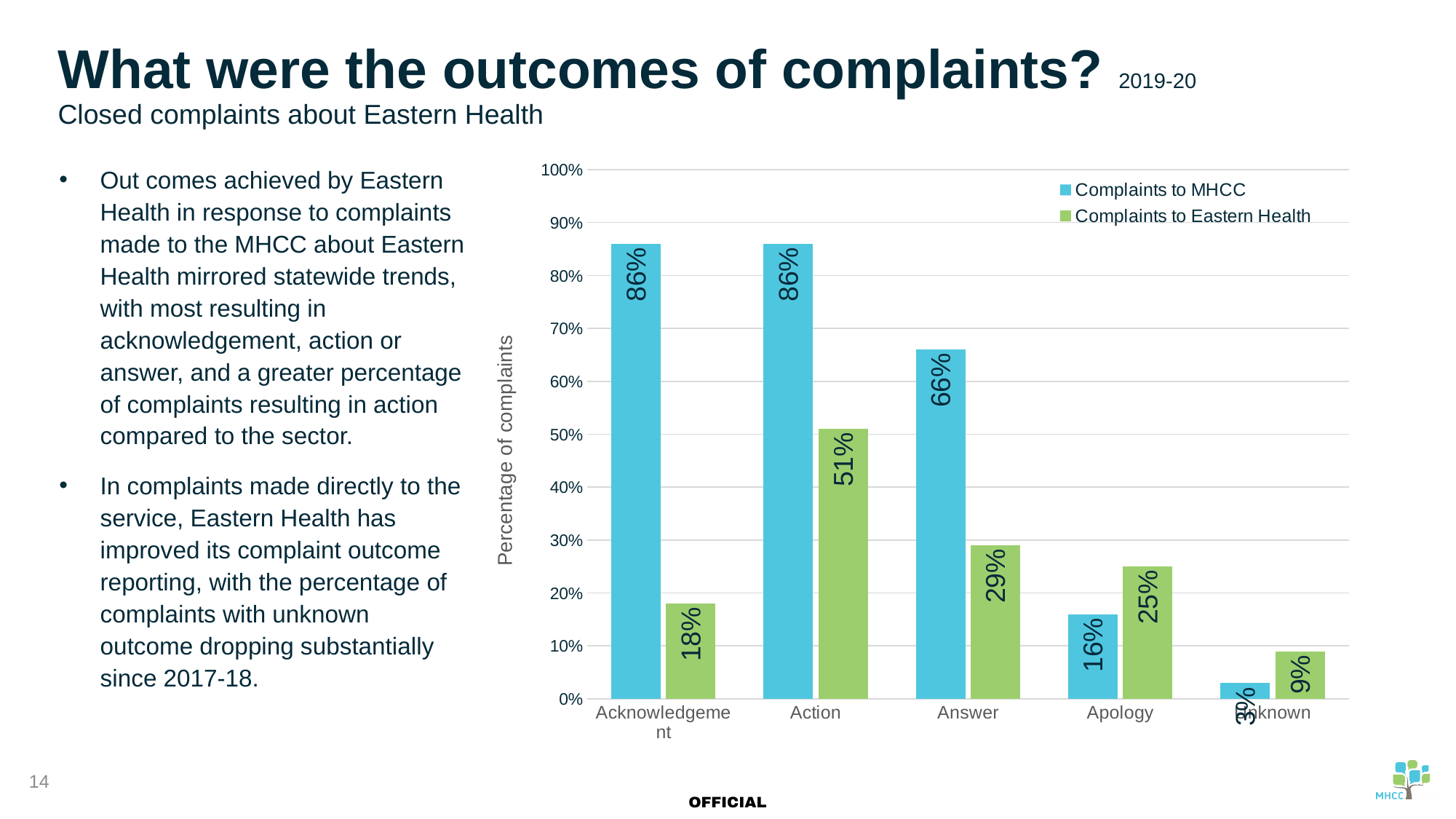

What were the outcomes of complaints? 2019-20
Closed complaints about Eastern Health

### Chart

| Category | Complaints to MHCC | Complaints to Eastern Health |
|---|---|---|
| Acknowledgement | 0.86 | 0.18 |
| Action | 0.86 | 0.51 |
| Answer | 0.66 | 0.29 |
| Apology | 0.16 | 0.25 |
| Unknown | 0.03 | 0.09 |
Out comes achieved by Eastern Health in response to complaints made to the MHCC about Eastern Health mirrored statewide trends, with most resulting in acknowledgement, action or answer, and a greater percentage of complaints resulting in action compared to the sector.
In complaints made directly to the service, Eastern Health has improved its complaint outcome reporting, with the percentage of complaints with unknown outcome dropping substantially since 2017-18.